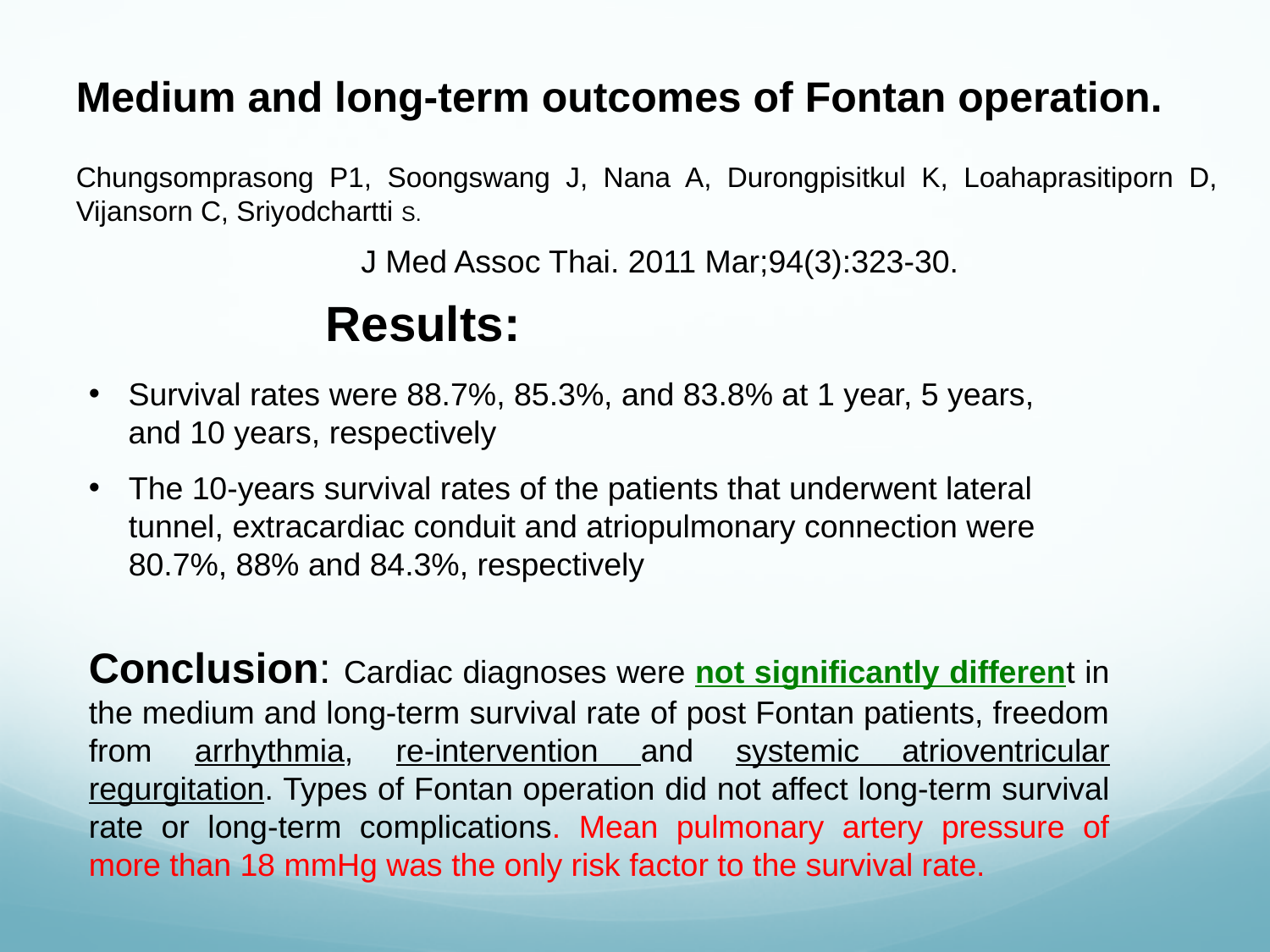

#
Medium and long-term outcomes of Fontan operation.

Chungsomprasong P1, Soongswang J, Nana A, Durongpisitkul K, Loahaprasitiporn D, Vijansorn C, Sriyodchartti S.
J Med Assoc Thai. 2011 Mar;94(3):323-30.
Results:

Survival rates were 88.7%, 85.3%, and 83.8% at 1 year, 5 years, and 10 years, respectively

The 10-years survival rates of the patients that underwent lateral tunnel, extracardiac conduit and atriopulmonary connection were 80.7%, 88% and 84.3%, respectively
Conclusion: Cardiac diagnoses were not significantly different in the medium and long-term survival rate of post Fontan patients, freedom from arrhythmia, re-intervention and systemic atrioventricular regurgitation. Types of Fontan operation did not affect long-term survival rate or long-term complications. Mean pulmonary artery pressure of more than 18 mmHg was the only risk factor to the survival rate.